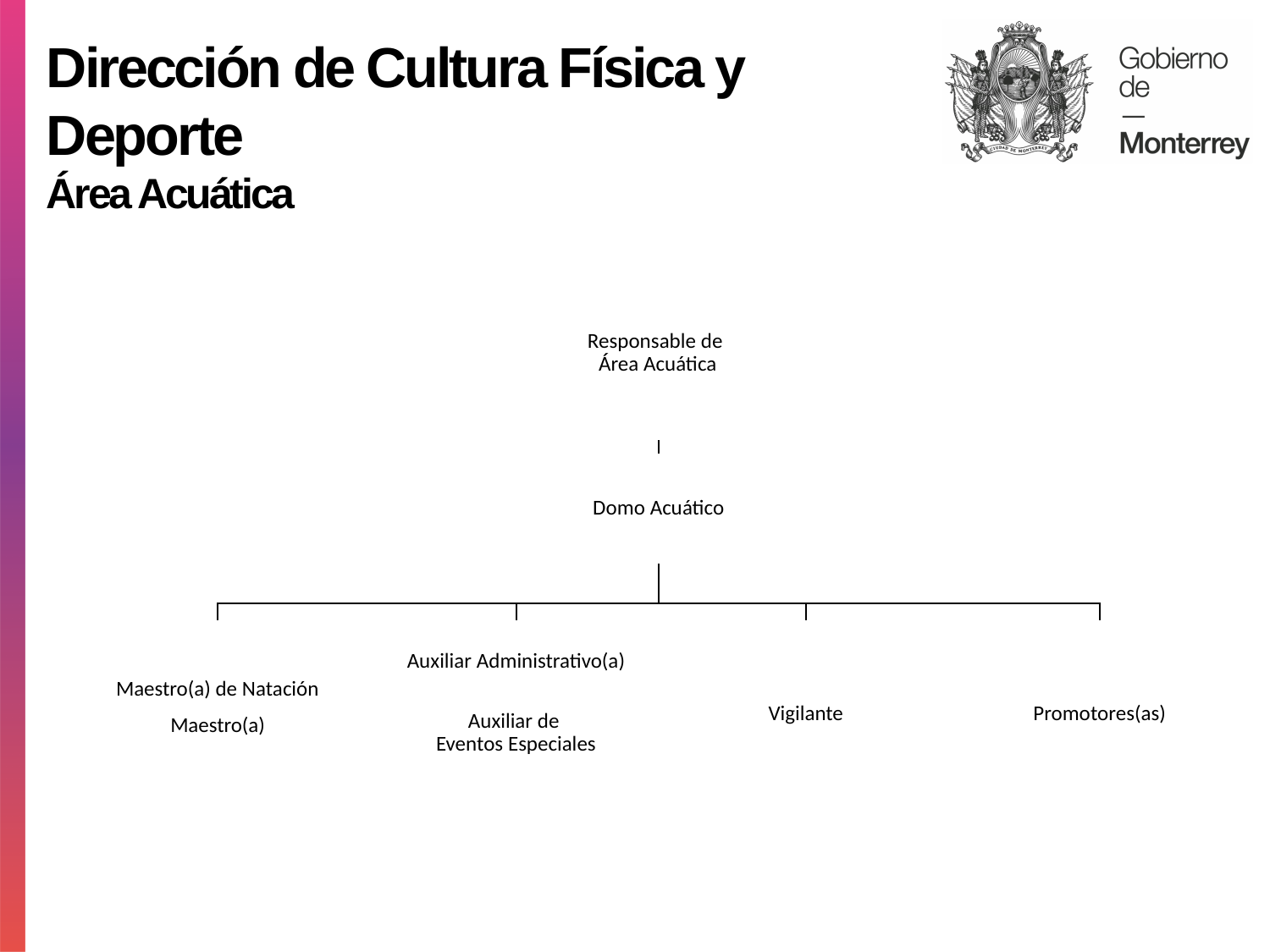

Dirección de Cultura Física y Deporte
Área Acuática
Responsable de
Área Acuática
Domo Acuático
Maestro(a) de Natación

Maestro(a)

Auxiliar Administrativo(a)

Auxiliar de
Eventos Especiales
Vigilante
Promotores(as)